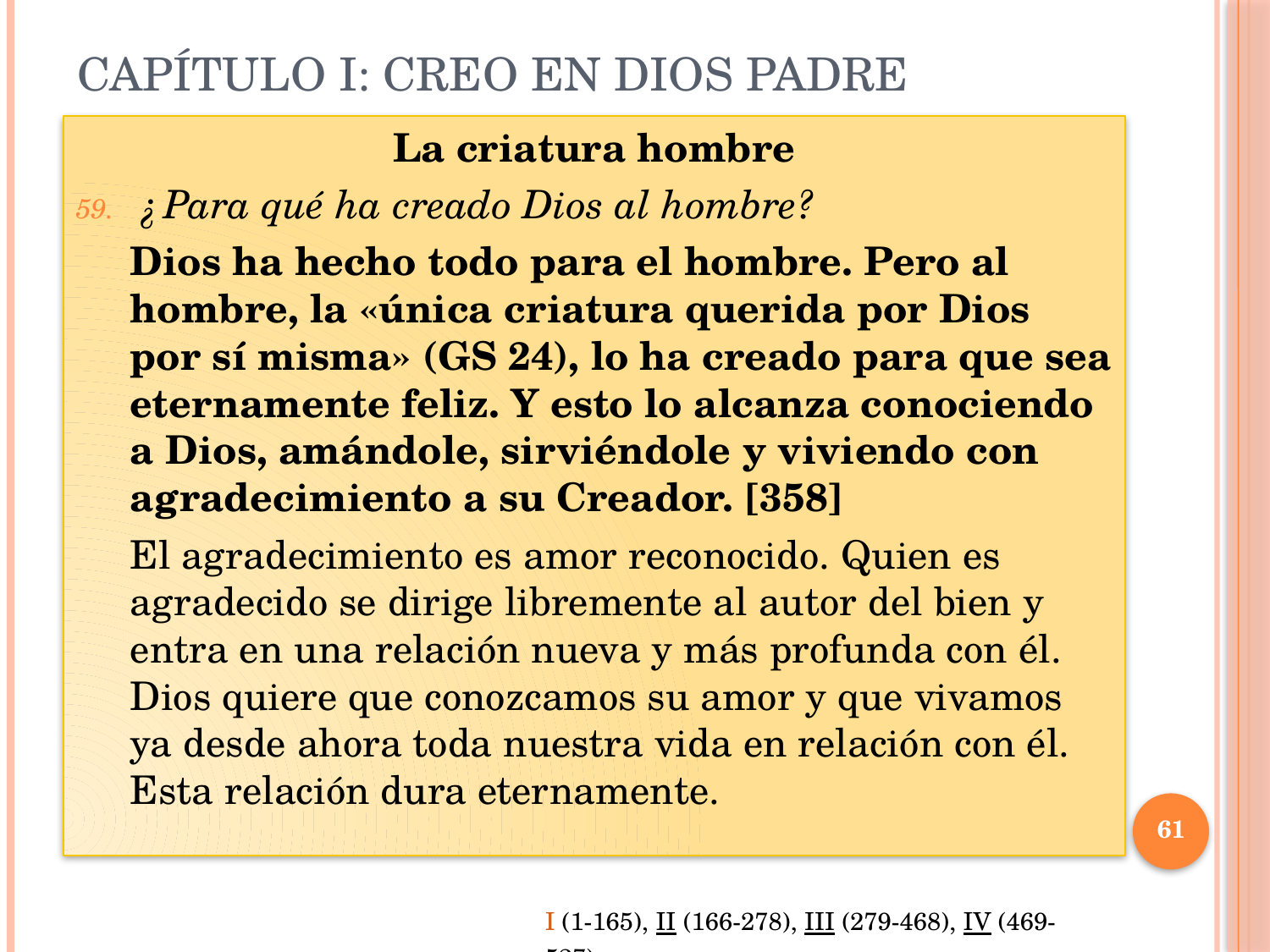

# Capítulo I: Creo en Dios Padre
La criatura hombre
¿ Para qué ha creado Dios al hombre?
Dios ha hecho todo para el hombre. Pero al hombre, la «única criatura querida por Dios por sí misma» (GS 24), lo ha creado para que sea eternamente feliz. Y esto lo alcanza conociendo a Dios, amándole, sirviéndole y viviendo con agradecimiento a su Creador. [358]
El agradecimiento es amor reconocido. Quien es agradecido se dirige libremente al autor del bien y entra en una relación nueva y más profunda con él. Dios quiere que conozcamos su amor y que vivamos ya desde ahora toda nuestra vida en relación con él. Esta relación dura eternamente.
61
I (1-165), II (166-278), III (279-468), IV (469-527)